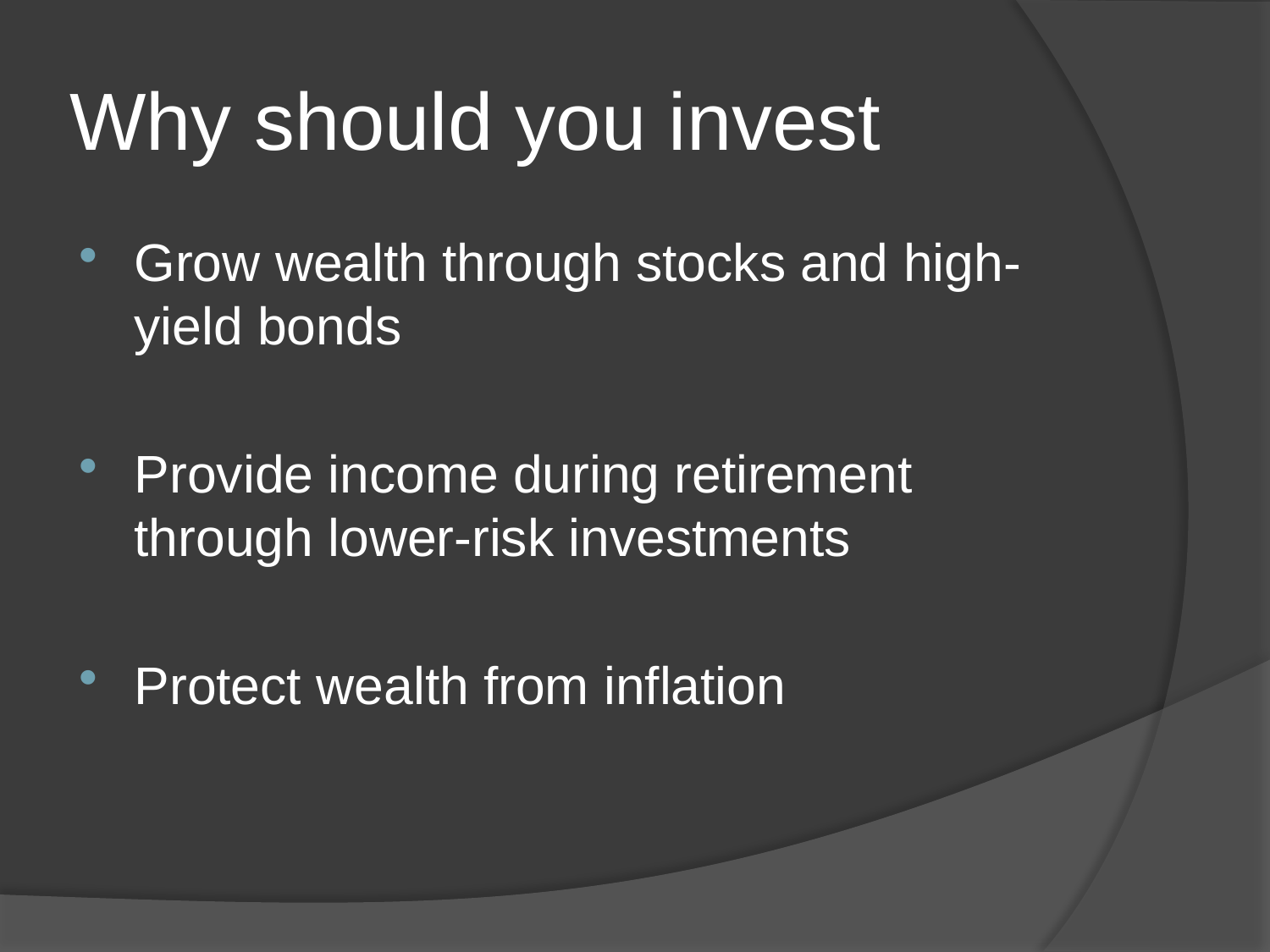

# Why should you invest
Grow wealth through stocks and high-yield bonds

Provide income during retirement through lower-risk investments

Protect wealth from inflation